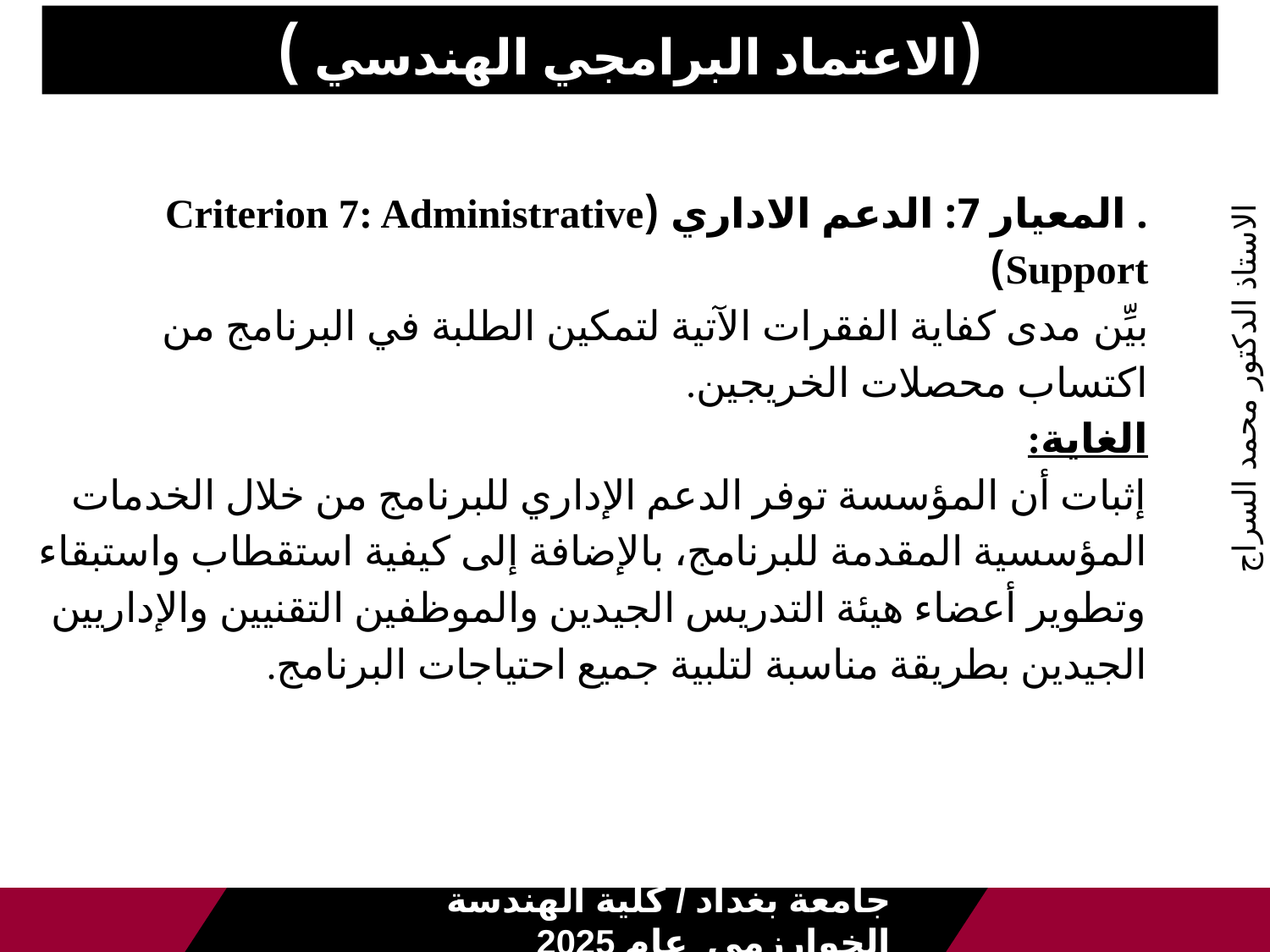

(الاعتماد البرامجي الهندسي )
# . المعيار 7: الدعم الاداري (Criterion 7: Administrative Support) بيِّن مدى كفاية الفقرات الآتية لتمكين الطلبة في البرنامج من اكتساب محصلات الخريجين. الغاية: إثبات أن المؤسسة توفر الدعم الإداري للبرنامج من خلال الخدمات المؤسسية المقدمة للبرنامج، بالإضافة إلى كيفية استقطاب واستبقاء وتطوير أعضاء هيئة التدريس الجيدين والموظفين التقنيين والإداريين الجيدين بطريقة مناسبة لتلبية جميع احتياجات البرنامج.
الاستاذ الدكتور محمد السراج

جامعة بغداد / كلية الهندسة الخوارزمي  عام 2025